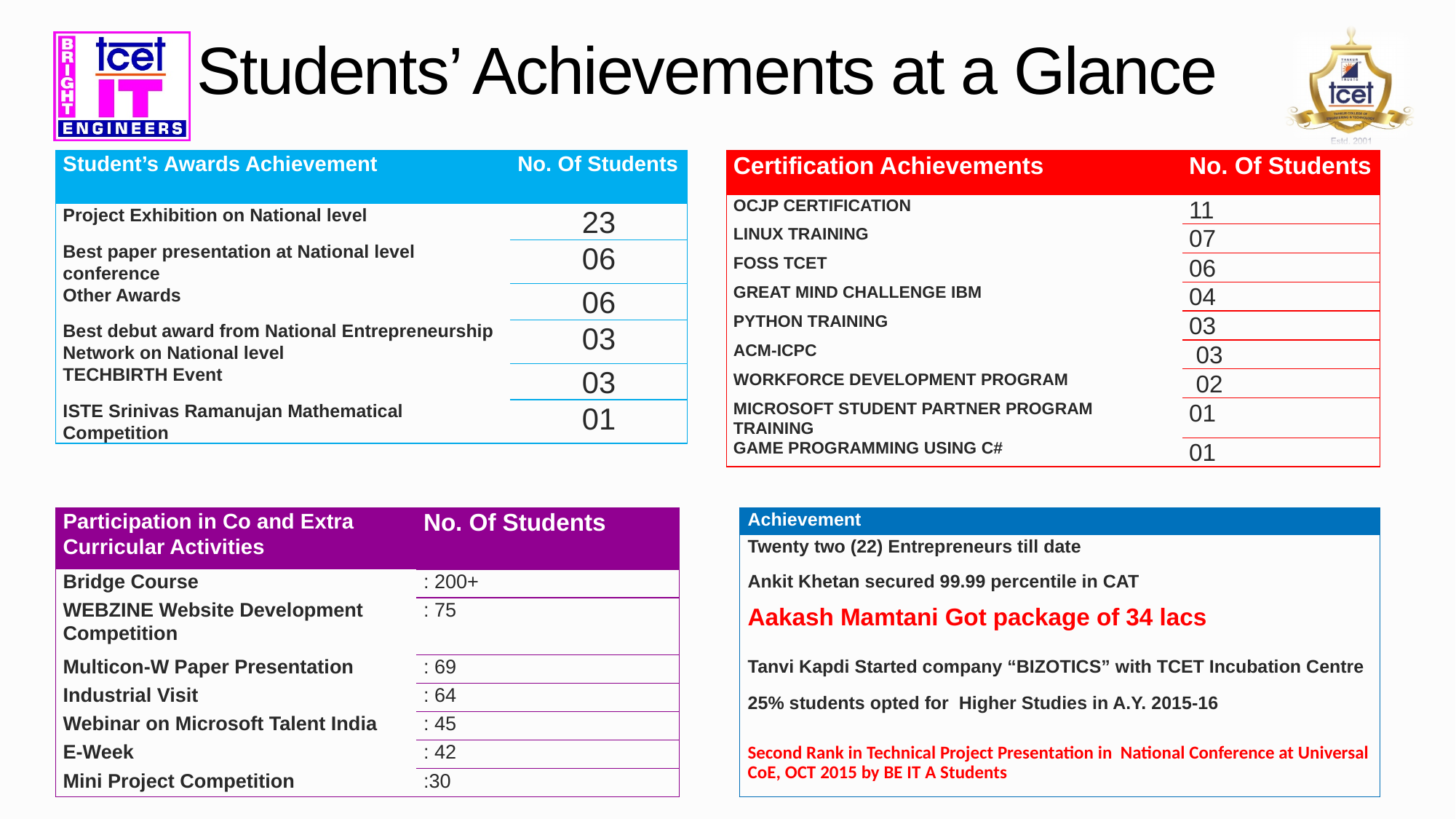

# Students’ Achievements at a Glance
| Student’s Awards Achievement | No. Of Students |
| --- | --- |
| Project Exhibition on National level | 23 |
| Best paper presentation at National level conference | 06 |
| Other Awards | 06 |
| Best debut award from National Entrepreneurship Network on National level | 03 |
| TECHBIRTH Event | 03 |
| ISTE Srinivas Ramanujan Mathematical Competition | 01 |
| Certification Achievements | No. Of Students |
| --- | --- |
| OCJP CERTIFICATION | 11 |
| LINUX TRAINING | 07 |
| FOSS TCET | 06 |
| GREAT MIND CHALLENGE IBM | 04 |
| PYTHON TRAINING | 03 |
| ACM-ICPC | 03 |
| WORKFORCE DEVELOPMENT PROGRAM | 02 |
| MICROSOFT STUDENT PARTNER PROGRAM TRAINING | 01 |
| GAME PROGRAMMING USING C# | 01 |
| Participation in Co and Extra Curricular Activities | No. Of Students |
| --- | --- |
| Bridge Course | : 200+ |
| WEBZINE Website Development Competition | : 75 |
| Multicon-W Paper Presentation | : 69 |
| Industrial Visit | : 64 |
| Webinar on Microsoft Talent India | : 45 |
| E-Week | : 42 |
| Mini Project Competition | :30 |
| Achievement |
| --- |
| Twenty two (22) Entrepreneurs till date |
| Ankit Khetan secured 99.99 percentile in CAT |
| Aakash Mamtani Got package of 34 lacs |
| Tanvi Kapdi Started company “BIZOTICS” with TCET Incubation Centre |
| 25% students opted for Higher Studies in A.Y. 2015-16 |
| Second Rank in Technical Project Presentation in National Conference at Universal CoE, OCT 2015 by BE IT A Students |